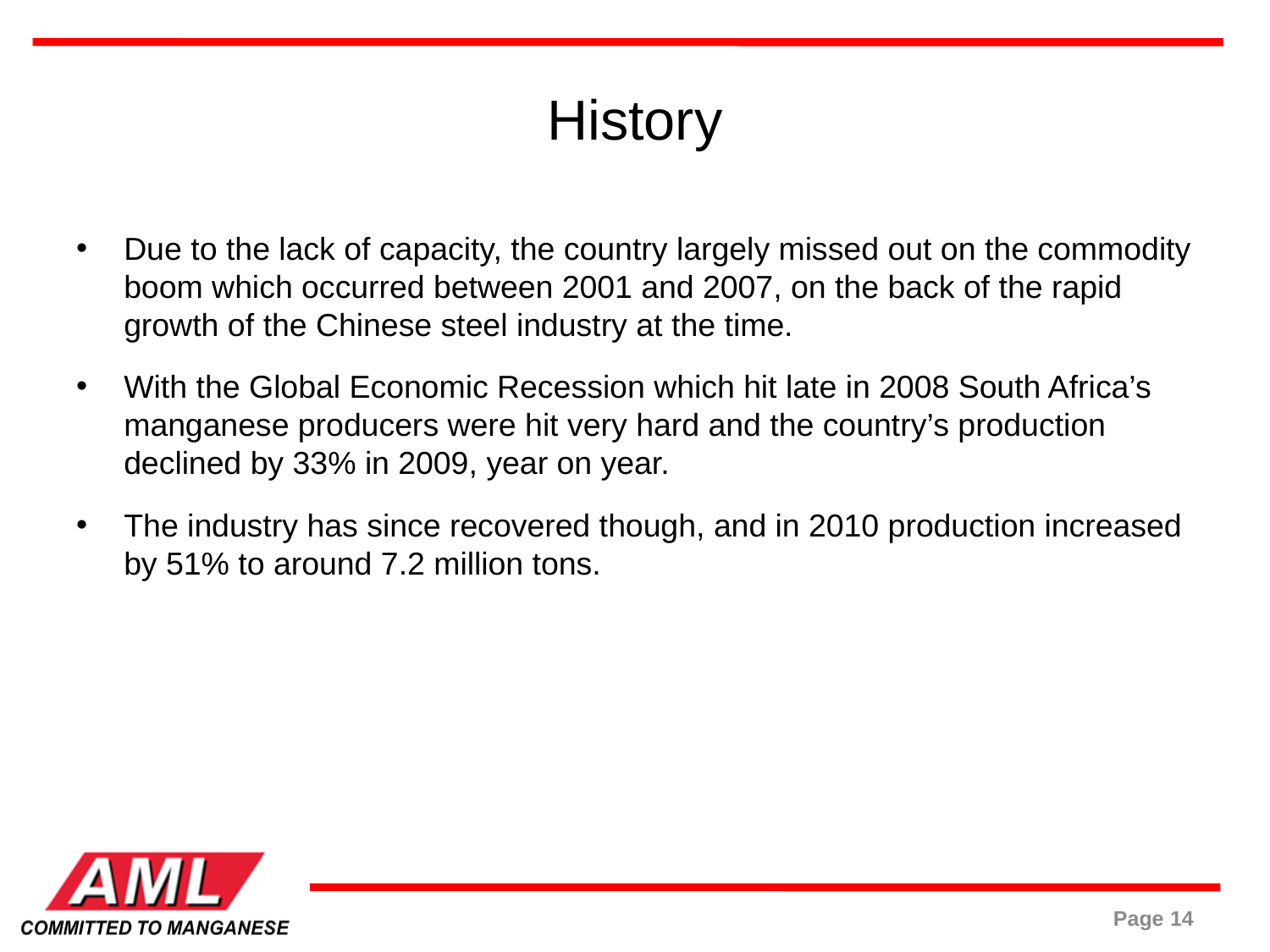

# History
Due to the lack of capacity, the country largely missed out on the commodity boom which occurred between 2001 and 2007, on the back of the rapid growth of the Chinese steel industry at the time.
With the Global Economic Recession which hit late in 2008 South Africa’s manganese producers were hit very hard and the country’s production declined by 33% in 2009, year on year.
The industry has since recovered though, and in 2010 production increased by 51% to around 7.2 million tons.

Page 14